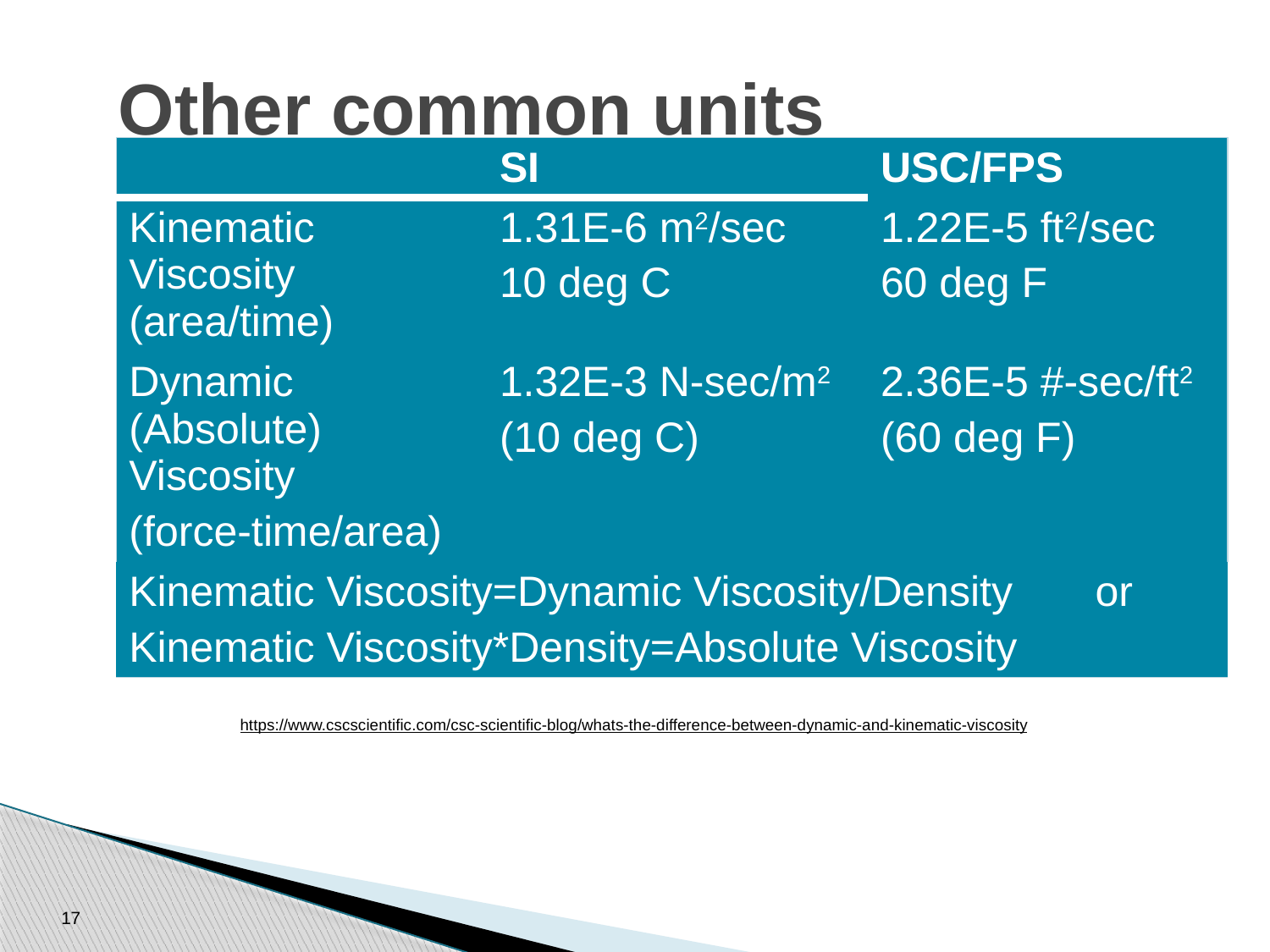

# Other common units
|  | SI | USC/FPS |
| --- | --- | --- |
| Kinematic Viscosity (area/time) | 1.31E-6 m2/sec 10 deg C | 1.22E-5 ft2/sec 60 deg F |
| Dynamic (Absolute) Viscosity (force-time/area) | 1.32E-3 N-sec/m2 (10 deg C) | 2.36E-5 #-sec/ft2 (60 deg F) |
| Kinematic Viscosity=Dynamic Viscosity/Density or Kinematic Viscosity\*Density=Absolute Viscosity |  |  |
https://www.cscscientific.com/csc-scientific-blog/whats-the-difference-between-dynamic-and-kinematic-viscosity
17